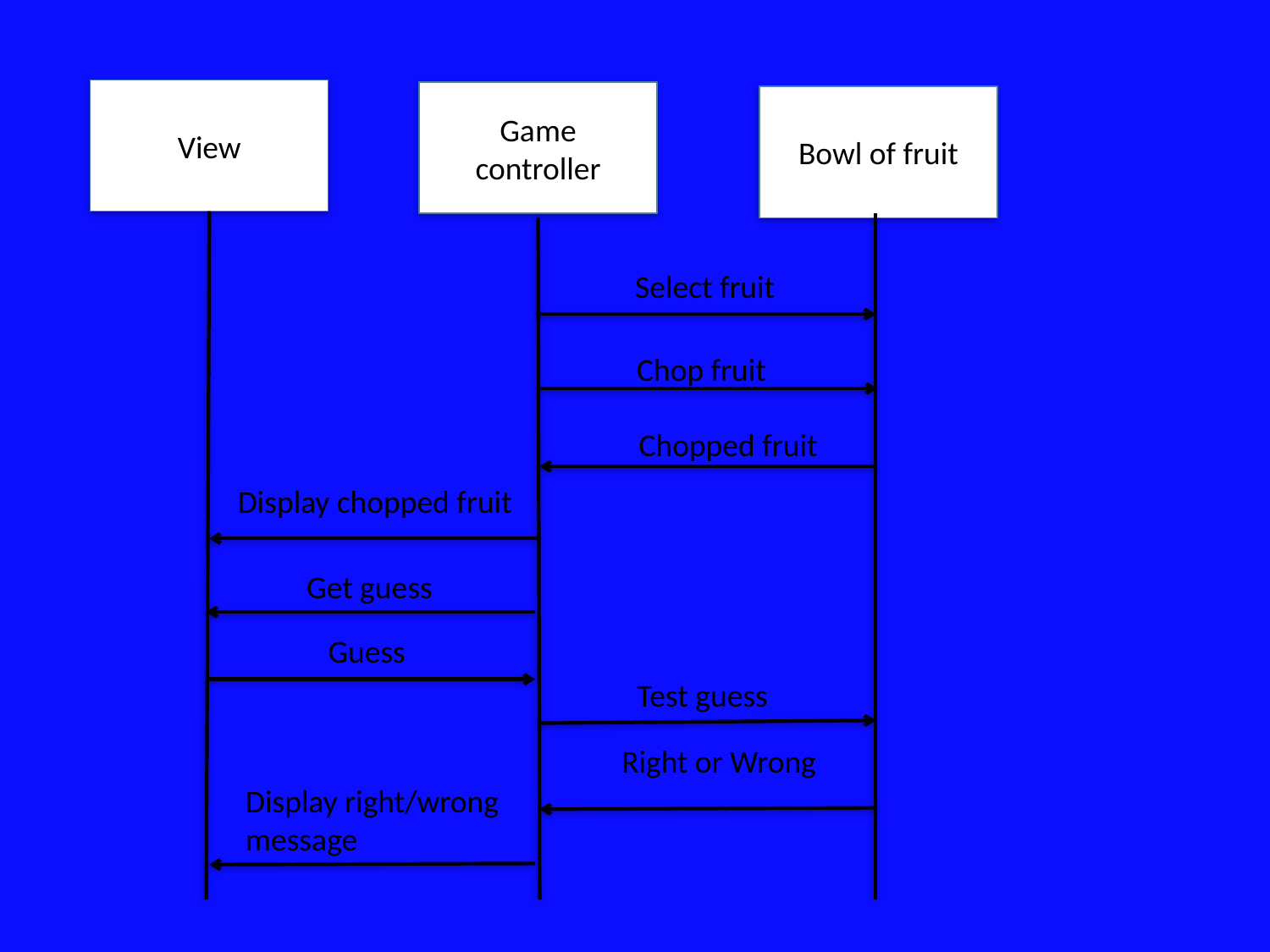

View
Game
controller
Bowl of fruit
Select fruit
Chop fruit
Chopped fruit
Display chopped fruit
Get guess
Guess
Test guess
Right or Wrong
Display right/wrong message